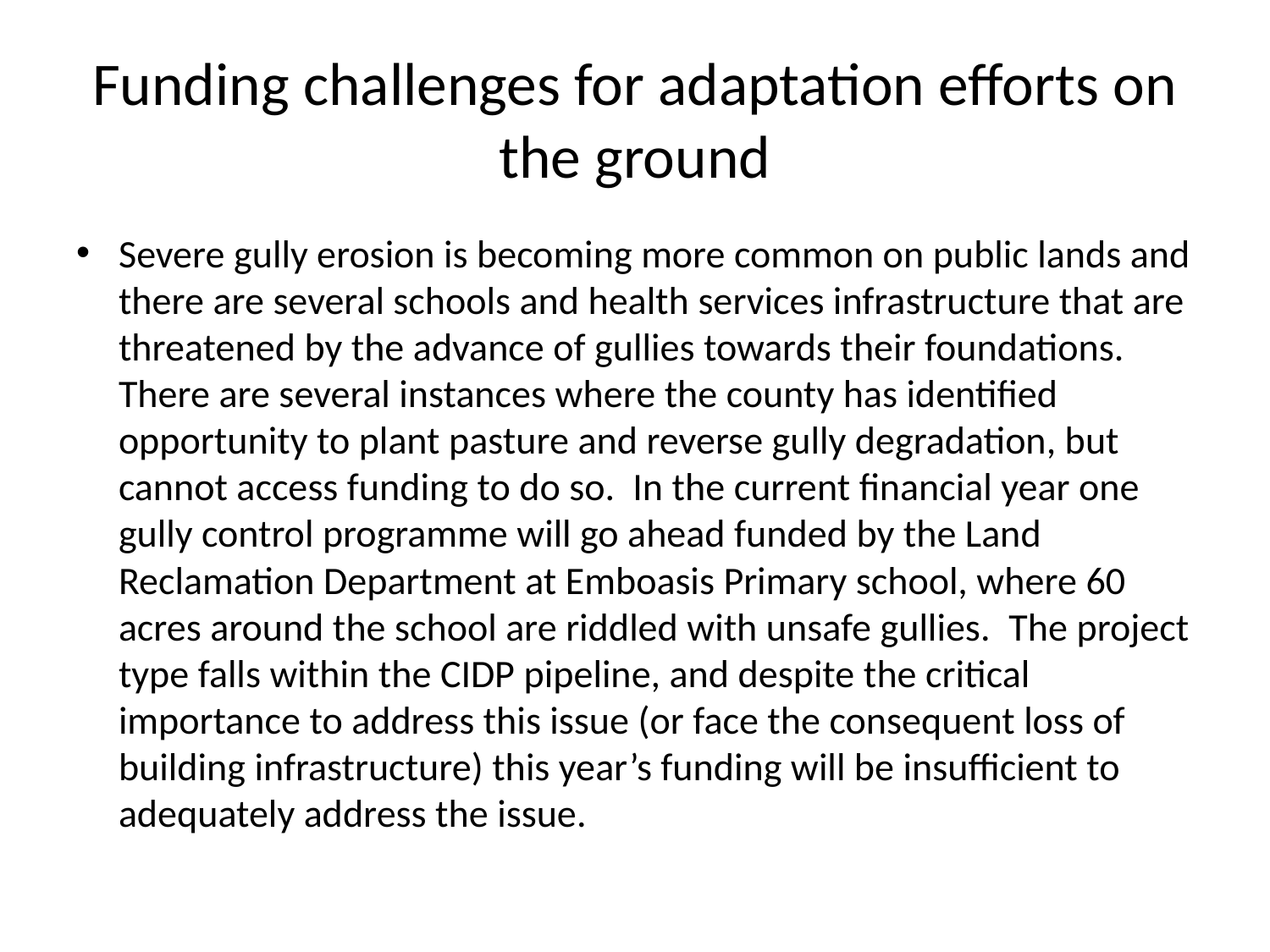

# Funding challenges for adaptation efforts on the ground
Severe gully erosion is becoming more common on public lands and there are several schools and health services infrastructure that are threatened by the advance of gullies towards their foundations.  There are several instances where the county has identified opportunity to plant pasture and reverse gully degradation, but cannot access funding to do so.  In the current financial year one gully control programme will go ahead funded by the Land Reclamation Department at Emboasis Primary school, where 60 acres around the school are riddled with unsafe gullies.  The project type falls within the CIDP pipeline, and despite the critical importance to address this issue (or face the consequent loss of building infrastructure) this year’s funding will be insufficient to adequately address the issue.